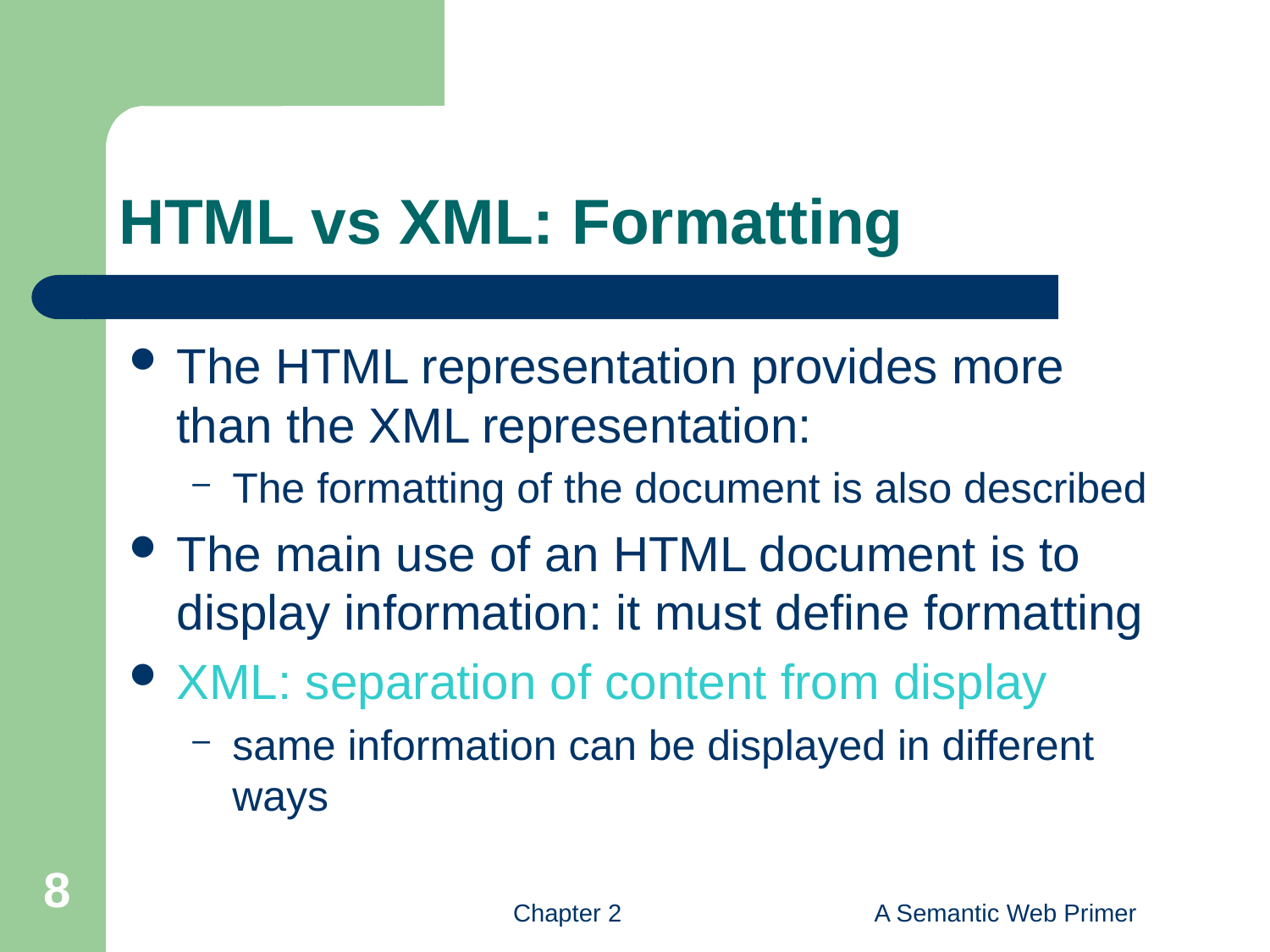

# HTML vs XML: Formatting
The HTML representation provides more than the XML representation:
The formatting of the document is also described
Τhe main use of an HTML document is to display information: it must define formatting
XML: separation of content from display
same information can be displayed in different ways
8
Chapter 2
A Semantic Web Primer